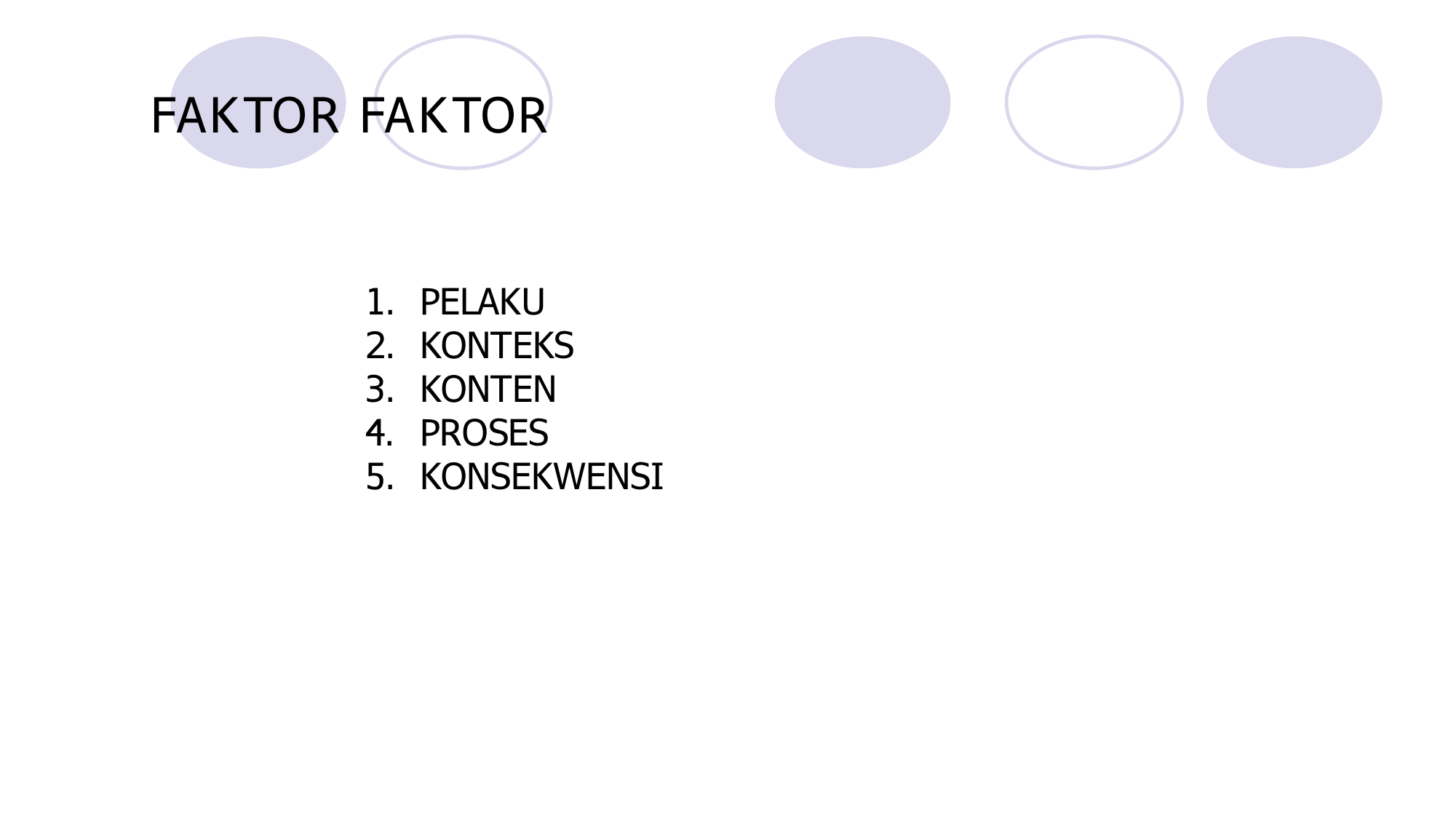

# FAKTOR FAKTOR
PELAKU
KONTEKS
KONTEN
PROSES
KONSEKWENSI